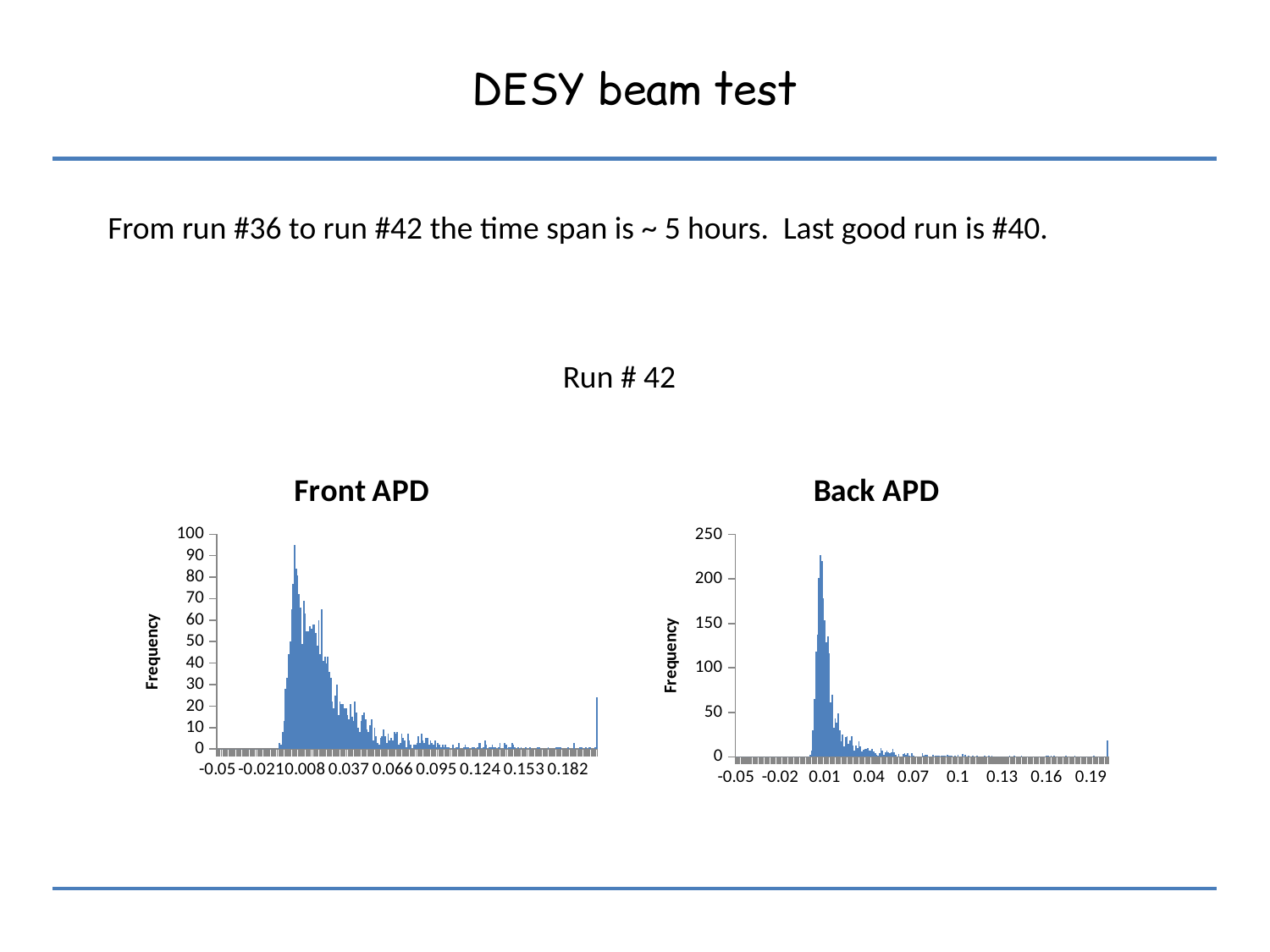

# DESY beam test
From run #36 to run #42 the time span is ~ 5 hours.  Last good run is #40.
Run # 42

### Chart: Front APD

| Category |  |
|---|---|
| -0.05 | 0.0 |
| -0.049 | 0.0 |
| -0.048 | 0.0 |
| -0.047 | 0.0 |
| -0.046 | 0.0 |
| -0.045 | 0.0 |
| -0.044 | 0.0 |
| -0.043 | 0.0 |
| -0.042 | 0.0 |
| -0.041 | 0.0 |
| -0.04 | 0.0 |
| -0.039 | 0.0 |
| -0.038 | 0.0 |
| -0.037 | 0.0 |
| -0.036 | 0.0 |
| -0.035 | 0.0 |
| -0.034 | 0.0 |
| -0.033 | 0.0 |
| -0.032 | 0.0 |
| -0.031 | 0.0 |
| -0.03 | 0.0 |
| -0.029 | 0.0 |
| -0.028 | 0.0 |
| -0.027 | 0.0 |
| -0.026 | 0.0 |
| -0.025 | 0.0 |
| -0.024 | 0.0 |
| -0.023 | 0.0 |
| -0.022 | 0.0 |
| -0.021 | 0.0 |
| -0.02 | 0.0 |
| -0.019 | 0.0 |
| -0.018 | 0.0 |
| -0.017 | 0.0 |
| -0.016 | 0.0 |
| -0.015 | 0.0 |
| -0.014 | 0.0 |
| -0.013 | 0.0 |
| -0.012 | 0.0 |
| -0.011 | 0.0 |
| -0.01 | 0.0 |
| -0.009 | 3.0 |
| -0.008 | 2.0 |
| -0.007 | 8.0 |
| -0.006 | 13.0 |
| -0.005 | 28.0 |
| -0.004 | 33.0 |
| -0.003 | 44.0 |
| -0.002 | 50.0 |
| -0.001 | 65.0 |
| 0 | 77.0 |
| 0.001 | 95.0 |
| 0.002 | 84.0 |
| 0.003 | 81.0 |
| 0.004 | 72.0 |
| 0.005 | 66.0 |
| 0.006 | 49.0 |
| 0.007 | 69.0 |
| 0.008 | 63.0 |
| 0.009 | 55.0 |
| 0.01 | 55.0 |
| 0.011 | 57.0 |
| 0.012 | 56.0 |
| 0.013 | 58.0 |
| 0.014 | 58.0 |
| 0.015 | 54.0 |
| 0.016 | 48.0 |
| 0.017 | 60.0 |
| 0.018 | 44.0 |
| 0.019 | 65.0 |
| 0.02 | 41.0 |
| 0.021 | 43.0 |
| 0.022 | 40.0 |
| 0.023 | 43.0 |
| 0.024 | 36.0 |
| 0.025 | 33.0 |
| 0.026 | 22.0 |
| 0.027 | 19.0 |
| 0.028 | 25.0 |
| 0.029 | 30.0 |
| 0.03 | 16.0 |
| 0.031 | 22.0 |
| 0.032 | 21.0 |
| 0.033 | 21.0 |
| 0.034 | 19.0 |
| 0.035 | 19.0 |
| 0.036 | 16.0 |
| 0.037 | 14.0 |
| 0.038 | 21.0 |
| 0.039 | 15.0 |
| 0.04 | 13.0 |
| 0.041 | 22.0 |
| 0.042 | 17.0 |
| 0.043 | 10.0 |
| 0.044 | 8.0 |
| 0.045 | 13.0 |
| 0.046 | 16.0 |
| 0.047 | 17.0 |
| 0.048 | 14.0 |
| 0.049 | 9.0 |
| 0.05 | 8.0 |
| 0.051 | 11.0 |
| 0.052 | 14.0 |
| 0.053 | 4.0 |
| 0.054 | 10.0 |
| 0.055 | 6.0 |
| 0.056 | 3.0 |
| 0.057 | 2.0 |
| 0.058 | 5.0 |
| 0.059 | 6.0 |
| 0.06 | 9.0 |
| 0.061 | 6.0 |
| 0.062 | 3.0 |
| 0.063 | 7.0 |
| 0.064 | 4.0 |
| 0.065 | 5.0 |
| 0.066 | 4.0 |
| 0.067 | 8.0 |
| 0.068 | 7.0 |
| 0.069 | 8.0 |
| 0.07 | 2.0 |
| 0.071 | 3.0 |
| 0.072 | 7.0 |
| 0.073 | 5.0 |
| 0.074 | 4.0 |
| 0.075 | 1.0 |
| 0.076 | 7.0 |
| 0.077 | 4.0 |
| 0.078 | 2.0 |
| 0.079 | 0.0 |
| 0.08 | 2.0 |
| 0.081 | 2.0 |
| 0.082 | 3.0 |
| 0.083 | 6.0 |
| 0.084 | 3.0 |
| 0.085 | 7.0 |
| 0.086 | 4.0 |
| 0.087 | 3.0 |
| 0.088 | 5.0 |
| 0.089 | 5.0 |
| 0.09 | 2.0 |
| 0.091 | 4.0 |
| 0.092 | 3.0 |
| 0.093 | 2.0 |
| 0.094 | 4.0 |
| 0.095 | 1.0 |
| 0.096 | 3.0 |
| 0.097 | 2.0 |
| 0.098 | 1.0 |
| 0.099 | 2.0 |
| 0.1 | 1.0 |
| 0.101 | 2.0 |
| 0.102 | 1.0 |
| 0.103 | 1.0 |
| 0.104 | 0.0 |
| 0.105 | 0.0 |
| 0.106 | 2.0 |
| 0.107 | 0.0 |
| 0.108 | 1.0 |
| 0.109 | 1.0 |
| 0.11 | 3.0 |
| 0.111 | 0.0 |
| 0.112 | 0.0 |
| 0.113 | 1.0 |
| 0.114 | 2.0 |
| 0.115 | 1.0 |
| 0.116 | 1.0 |
| 0.117 | 0.0 |
| 0.118 | 0.0 |
| 0.119 | 1.0 |
| 0.12 | 1.0 |
| 0.121 | 0.0 |
| 0.122 | 1.0 |
| 0.123 | 3.0 |
| 0.124 | 3.0 |
| 0.125 | 0.0 |
| 0.126 | 1.0 |
| 0.127 | 4.0 |
| 0.128 | 2.0 |
| 0.129 | 0.0 |
| 0.13 | 1.0 |
| 0.131 | 1.0 |
| 0.132 | 2.0 |
| 0.133 | 1.0 |
| 0.134 | 1.0 |
| 0.135 | 0.0 |
| 0.136 | 1.0 |
| 0.137 | 3.0 |
| 0.138 | 0.0 |
| 0.139 | 0.0 |
| 0.14 | 3.0 |
| 0.141 | 2.0 |
| 0.142 | 0.0 |
| 0.143 | 1.0 |
| 0.144 | 1.0 |
| 0.145 | 3.0 |
| 0.146 | 2.0 |
| 0.147 | 1.0 |
| 0.148 | 0.0 |
| 0.149 | 1.0 |
| 0.15 | 0.0 |
| 0.151 | 1.0 |
| 0.152 | 0.0 |
| 0.153 | 0.0 |
| 0.154 | 1.0 |
| 0.155 | 0.0 |
| 0.156 | 0.0 |
| 0.157 | 1.0 |
| 0.158 | 0.0 |
| 0.159 | 0.0 |
| 0.16 | 0.0 |
| 0.161 | 0.0 |
| 0.162 | 1.0 |
| 0.163 | 1.0 |
| 0.164 | 0.0 |
| 0.165 | 0.0 |
| 0.166 | 0.0 |
| 0.167 | 0.0 |
| 0.168 | 0.0 |
| 0.169 | 1.0 |
| 0.17 | 0.0 |
| 0.171 | 0.0 |
| 0.172 | 0.0 |
| 0.173 | 0.0 |
| 0.174 | 1.0 |
| 0.175 | 1.0 |
| 0.176 | 1.0 |
| 0.177 | 1.0 |
| 0.178 | 0.0 |
| 0.179 | 0.0 |
| 0.18 | 0.0 |
| 0.181 | 0.0 |
| 0.182 | 1.0 |
| 0.183 | 0.0 |
| 0.184 | 0.0 |
| 0.185 | 0.0 |
| 0.186 | 3.0 |
| 0.187 | 0.0 |
| 0.188 | 0.0 |
| 0.189 | 0.0 |
| 0.19 | 1.0 |
| 0.191 | 1.0 |
| 0.192 | 0.0 |
| 0.193 | 0.0 |
| 0.194 | 1.0 |
| 0.195 | 0.0 |
| 0.196 | 1.0 |
| 0.197 | 1.0 |
| 0.198 | 0.0 |
| 0.199 | 0.0 |
| 0.2 | 1.0 |
| More | 24.0 |

### Chart: Back APD

| Category |  |
|---|---|
| -0.05 | 0.0 |
| -0.049 | 0.0 |
| -0.048 | 0.0 |
| -0.047 | 0.0 |
| -0.046 | 0.0 |
| -0.045 | 0.0 |
| -0.044 | 0.0 |
| -0.043 | 0.0 |
| -0.042 | 0.0 |
| -0.041 | 0.0 |
| -0.04 | 0.0 |
| -0.039 | 0.0 |
| -0.038 | 0.0 |
| -0.037 | 0.0 |
| -0.036 | 0.0 |
| -0.035 | 0.0 |
| -0.034 | 0.0 |
| -0.033 | 0.0 |
| -0.032 | 0.0 |
| -0.031 | 0.0 |
| -0.03 | 0.0 |
| -0.029 | 0.0 |
| -0.028 | 0.0 |
| -0.027 | 0.0 |
| -0.026 | 0.0 |
| -0.025 | 0.0 |
| -0.024 | 0.0 |
| -0.023 | 0.0 |
| -0.022 | 0.0 |
| -0.021 | 0.0 |
| -0.02 | 0.0 |
| -0.019 | 0.0 |
| -0.018 | 0.0 |
| -0.017 | 0.0 |
| -0.016 | 0.0 |
| -0.015 | 0.0 |
| -0.014 | 0.0 |
| -0.013 | 0.0 |
| -0.012 | 0.0 |
| -0.011 | 0.0 |
| -0.01 | 0.0 |
| -0.009 | 0.0 |
| -0.008 | 0.0 |
| -0.007 | 0.0 |
| -0.006 | 0.0 |
| -0.005 | 0.0 |
| -0.004 | 0.0 |
| -0.003 | 0.0 |
| -0.002 | 0.0 |
| -0.001 | 0.0 |
| 0 | 2.0 |
| 0.001 | 7.0 |
| 0.002 | 30.0 |
| 0.003 | 65.0 |
| 0.004 | 118.0 |
| 0.005 | 137.0 |
| 0.006 | 201.0 |
| 0.007 | 227.0 |
| 0.008 | 220.0 |
| 0.009 | 178.0 |
| 0.01 | 154.0 |
| 0.011 | 129.0 |
| 0.012 | 135.0 |
| 0.013 | 116.0 |
| 0.014 | 61.0 |
| 0.015 | 70.0 |
| 0.016 | 33.0 |
| 0.017 | 43.0 |
| 0.018 | 38.0 |
| 0.019 | 49.0 |
| 0.02 | 30.0 |
| 0.021 | 17.0 |
| 0.022 | 25.0 |
| 0.023 | 12.0 |
| 0.024 | 22.0 |
| 0.025 | 23.0 |
| 0.026 | 15.0 |
| 0.027 | 18.0 |
| 0.028 | 23.0 |
| 0.029 | 13.0 |
| 0.03 | 7.0 |
| 0.031 | 13.0 |
| 0.032 | 10.0 |
| 0.033 | 17.0 |
| 0.034 | 12.0 |
| 0.035 | 6.0 |
| 0.036 | 8.0 |
| 0.037 | 9.0 |
| 0.038 | 9.0 |
| 0.039 | 10.0 |
| 0.04 | 7.0 |
| 0.041 | 7.0 |
| 0.042 | 9.0 |
| 0.043 | 6.0 |
| 0.044 | 4.0 |
| 0.045 | 2.0 |
| 0.046 | 1.0 |
| 0.047 | 4.0 |
| 0.048 | 10.0 |
| 0.049 | 7.0 |
| 0.05 | 2.0 |
| 0.051 | 5.0 |
| 0.052 | 7.0 |
| 0.053 | 5.0 |
| 0.054 | 4.0 |
| 0.055 | 5.0 |
| 0.056 | 9.0 |
| 0.057 | 5.0 |
| 0.058 | 2.0 |
| 0.059 | 0.0 |
| 0.06 | 3.0 |
| 0.061 | 0.0 |
| 0.062 | 0.0 |
| 0.063 | 3.0 |
| 0.064 | 4.0 |
| 0.065 | 2.0 |
| 0.066 | 4.0 |
| 0.067 | 1.0 |
| 0.068 | 0.0 |
| 0.069 | 4.0 |
| 0.07 | 1.0 |
| 0.071 | 0.0 |
| 0.072 | 0.0 |
| 0.073 | 0.0 |
| 0.074 | 0.0 |
| 0.075 | 0.0 |
| 0.076 | 4.0 |
| 0.077 | 1.0 |
| 0.078 | 2.0 |
| 0.079 | 2.0 |
| 0.08 | 0.0 |
| 0.081 | 0.0 |
| 0.082 | 0.0 |
| 0.083 | 2.0 |
| 0.084 | 0.0 |
| 0.085 | 1.0 |
| 0.086 | 1.0 |
| 0.087 | 1.0 |
| 0.088 | 0.0 |
| 0.089 | 1.0 |
| 0.09 | 1.0 |
| 0.091 | 1.0 |
| 0.092 | 0.0 |
| 0.093 | 2.0 |
| 0.094 | 1.0 |
| 0.095 | 1.0 |
| 0.096 | 1.0 |
| 0.097 | 0.0 |
| 0.098 | 1.0 |
| 0.099 | 0.0 |
| 0.1 | 2.0 |
| 0.101 | 0.0 |
| 0.102 | 0.0 |
| 0.103 | 3.0 |
| 0.104 | 0.0 |
| 0.105 | 2.0 |
| 0.106 | 0.0 |
| 0.107 | 1.0 |
| 0.108 | 0.0 |
| 0.109 | 0.0 |
| 0.11 | 1.0 |
| 0.111 | 0.0 |
| 0.112 | 0.0 |
| 0.113 | 1.0 |
| 0.114 | 0.0 |
| 0.115 | 0.0 |
| 0.116 | 0.0 |
| 0.117 | 0.0 |
| 0.118 | 1.0 |
| 0.119 | 0.0 |
| 0.12 | 0.0 |
| 0.121 | 1.0 |
| 0.122 | 0.0 |
| 0.123 | 1.0 |
| 0.124 | 0.0 |
| 0.125 | 0.0 |
| 0.126 | 0.0 |
| 0.127 | 0.0 |
| 0.128 | 0.0 |
| 0.129 | 0.0 |
| 0.13 | 0.0 |
| 0.131 | 0.0 |
| 0.132 | 0.0 |
| 0.133 | 0.0 |
| 0.134 | 0.0 |
| 0.135 | 1.0 |
| 0.136 | 0.0 |
| 0.137 | 0.0 |
| 0.138 | 1.0 |
| 0.139 | 0.0 |
| 0.14 | 0.0 |
| 0.141 | 0.0 |
| 0.142 | 0.0 |
| 0.143 | 1.0 |
| 0.144 | 0.0 |
| 0.145 | 0.0 |
| 0.146 | 0.0 |
| 0.147 | 0.0 |
| 0.148 | 0.0 |
| 0.149 | 0.0 |
| 0.15 | 0.0 |
| 0.151 | 0.0 |
| 0.152 | 0.0 |
| 0.153 | 0.0 |
| 0.154 | 0.0 |
| 0.155 | 0.0 |
| 0.156 | 0.0 |
| 0.157 | 0.0 |
| 0.158 | 0.0 |
| 0.159 | 0.0 |
| 0.16 | 1.0 |
| 0.161 | 1.0 |
| 0.162 | 0.0 |
| 0.163 | 1.0 |
| 0.164 | 0.0 |
| 0.165 | 1.0 |
| 0.166 | 0.0 |
| 0.167 | 0.0 |
| 0.168 | 0.0 |
| 0.169 | 0.0 |
| 0.17 | 0.0 |
| 0.171 | 0.0 |
| 0.172 | 0.0 |
| 0.173 | 1.0 |
| 0.174 | 0.0 |
| 0.175 | 0.0 |
| 0.176 | 0.0 |
| 0.177 | 0.0 |
| 0.178 | 0.0 |
| 0.179 | 1.0 |
| 0.18 | 0.0 |
| 0.181 | 0.0 |
| 0.182 | 0.0 |
| 0.183 | 0.0 |
| 0.184 | 0.0 |
| 0.185 | 0.0 |
| 0.186 | 0.0 |
| 0.187 | 0.0 |
| 0.188 | 0.0 |
| 0.189 | 0.0 |
| 0.19 | 0.0 |
| 0.191 | 0.0 |
| 0.192 | 1.0 |
| 0.193 | 0.0 |
| 0.194 | 0.0 |
| 0.195 | 0.0 |
| 0.196 | 0.0 |
| 0.197 | 0.0 |
| 0.198 | 0.0 |
| 0.199 | 0.0 |
| 0.2 | 0.0 |
| More | 18.0 |